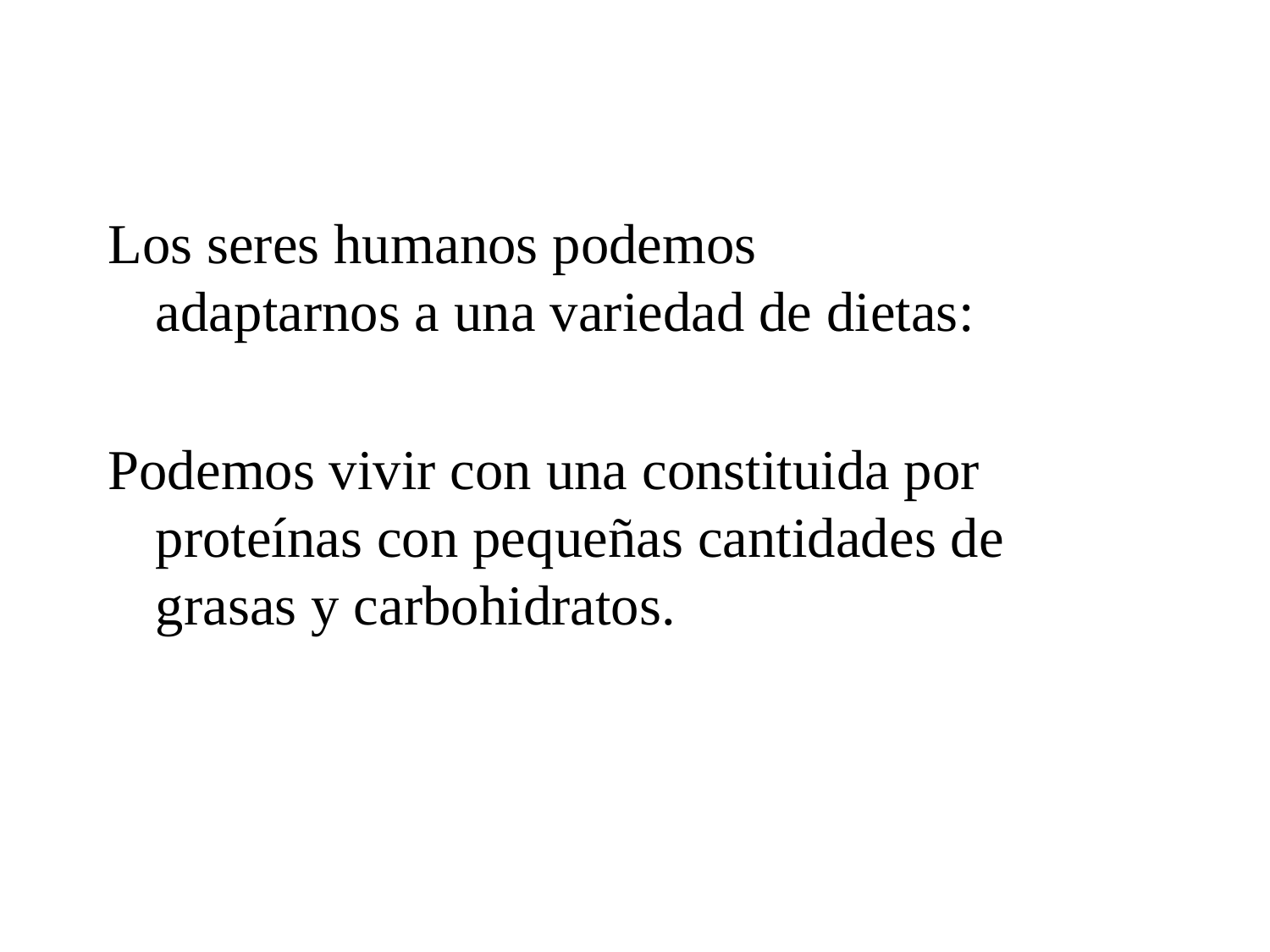

Los seres humanos podemos adaptarnos a una variedad de dietas:

Podemos vivir con una constituida por proteínas con pequeñas cantidades de grasas y carbohidratos.